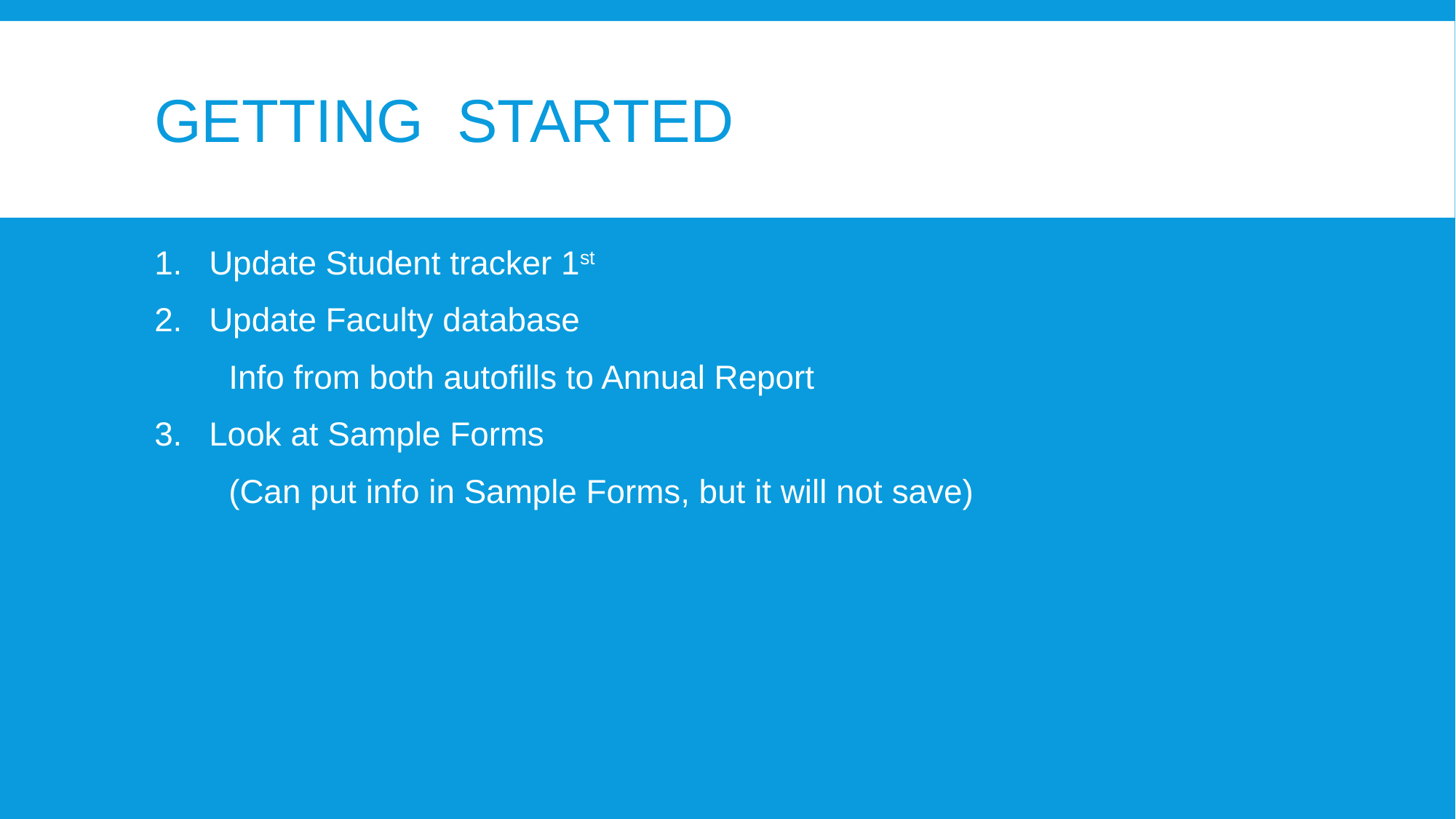

# Getting  Started
Update Student tracker 1st
Update Faculty database
        Info from both autofills to Annual Report
Look at Sample Forms
        (Can put info in Sample Forms, but it will not save)